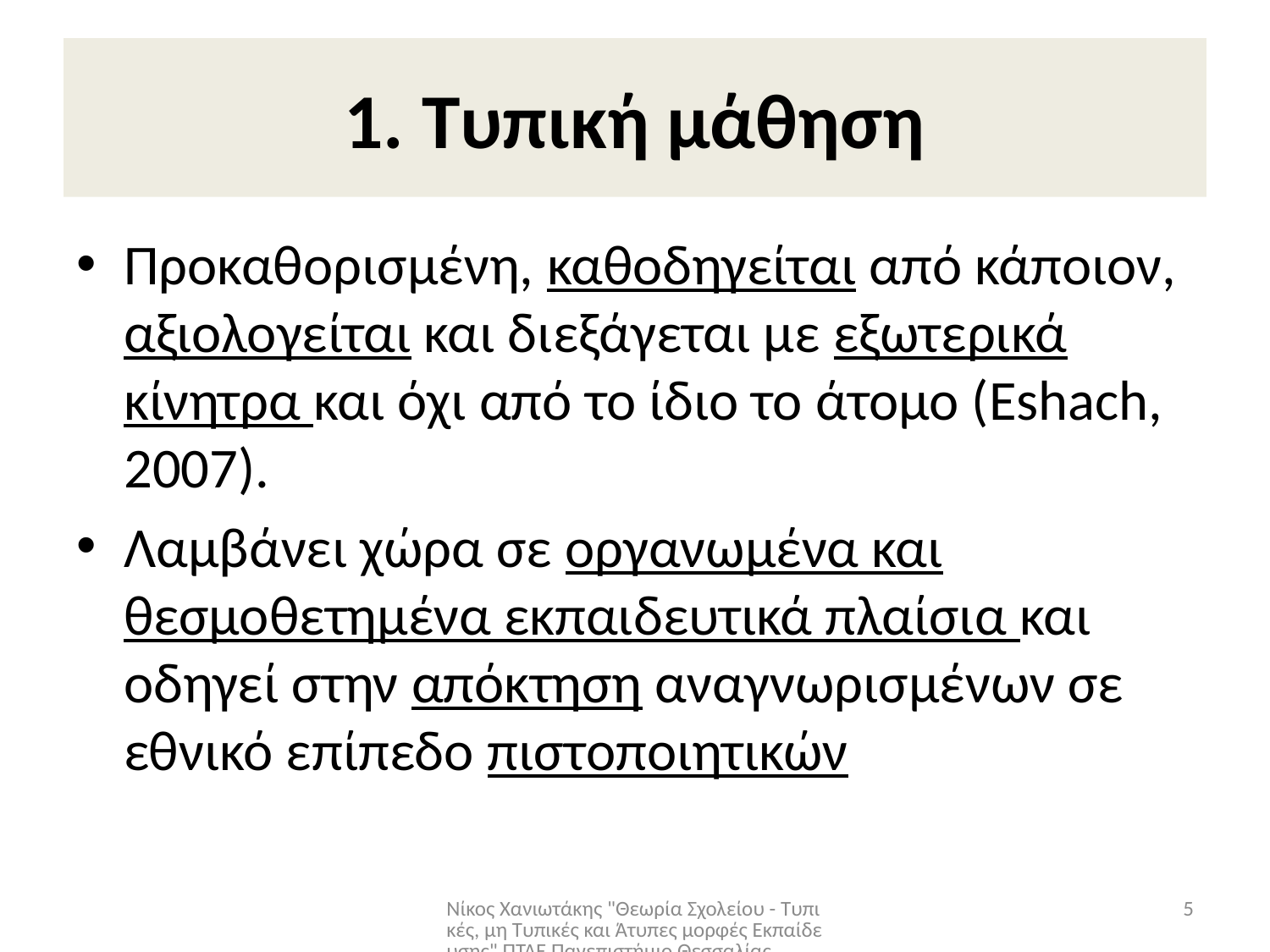

# 1. Τυπική μάθηση
Προκαθορισμένη, καθοδηγείται από κάποιον, αξιολογείται και διεξάγεται με εξωτερικά κίνητρα και όχι από το ίδιο το άτομο (Eshach, 2007).
Λαμβάνει χώρα σε οργανωμένα και θεσμοθετημένα εκπαιδευτικά πλαίσια και οδηγεί στην απόκτηση αναγνωρισμένων σε εθνικό επίπεδο πιστοποιητικών
Νίκος Χανιωτάκης "Θεωρία Σχολείου - Τυπικές, μη Τυπικές και Άτυπες μορφές Εκπαίδευσης" ΠΤΔΕ Πανεπιστήμιο Θεσσαλίας
5